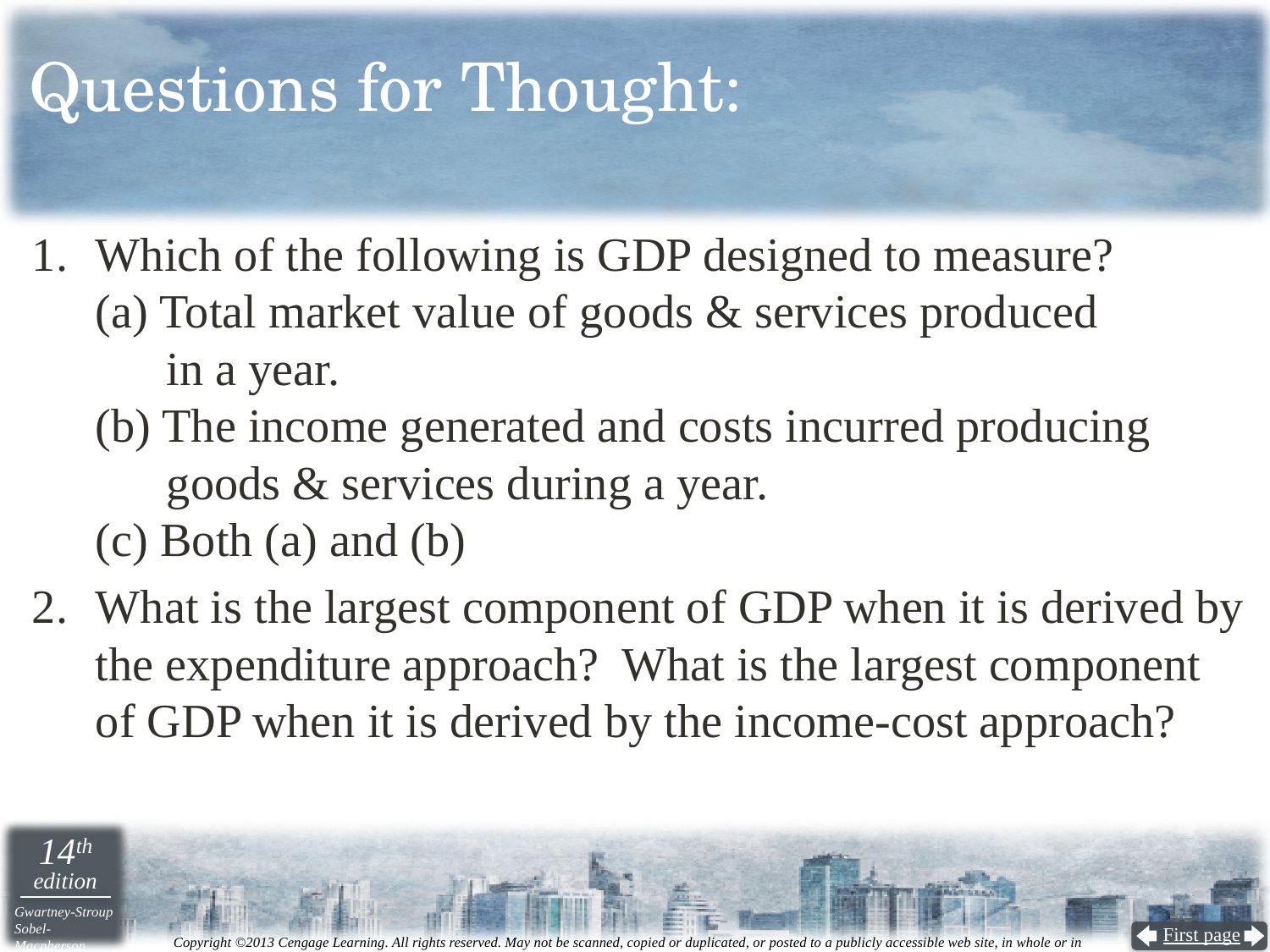

# Questions for Thought:
Which of the following is GDP designed to measure?
(a) Total market value of goods & services produced
      in a year.
(b) The income generated and costs incurred producing
      goods & services during a year.
(c) Both (a) and (b)
What is the largest component of GDP when it is derived by the expenditure approach?  What is the largest component of GDP when it is derived by the income-cost approach?